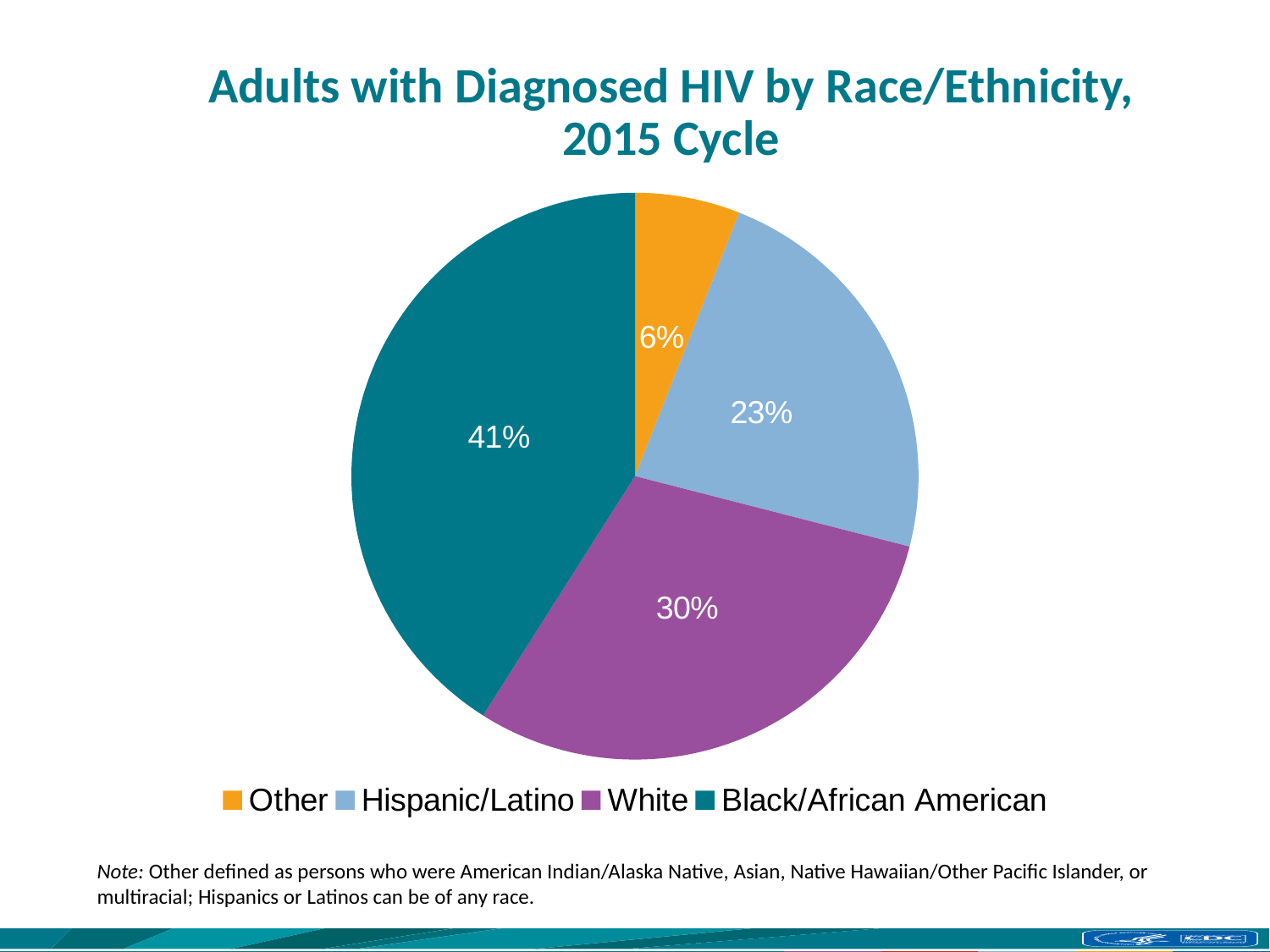

# Adults with Diagnosed HIV by Race/Ethnicity, 2015 Cycle

### Chart

| Category | Race/ethnicity |
|---|---|
| Other | 6.0 |
| Hispanic/Latino | 23.0 |
| White | 30.0 |
| Black/African American | 41.0 |
Note: Other defined as persons who were American Indian/Alaska Native, Asian, Native Hawaiian/Other Pacific Islander, or multiracial; Hispanics or Latinos can be of any race.